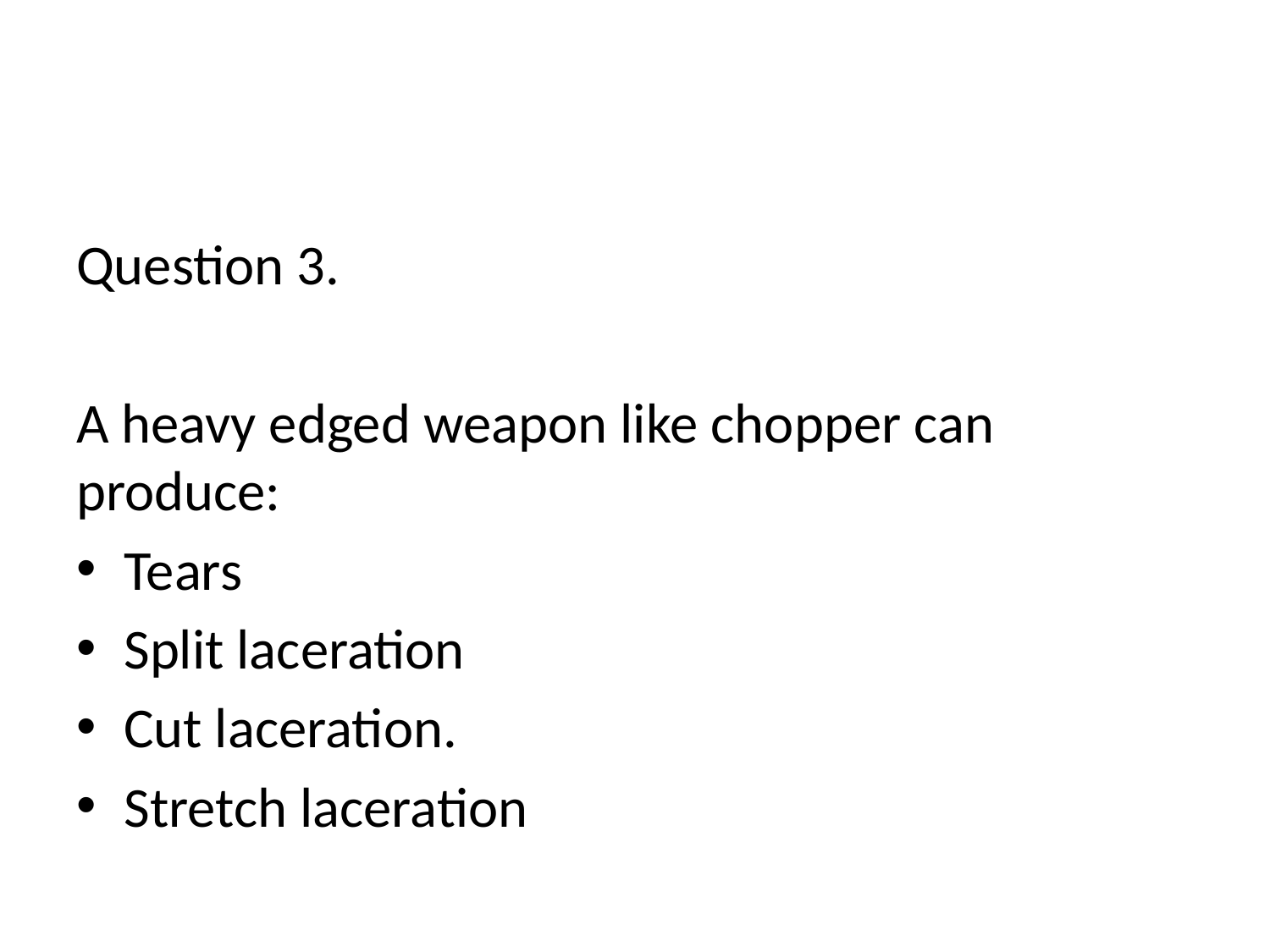

Question 3.

A heavy edged weapon like chopper can produce:
Tears
Split laceration
Cut laceration.
Stretch laceration